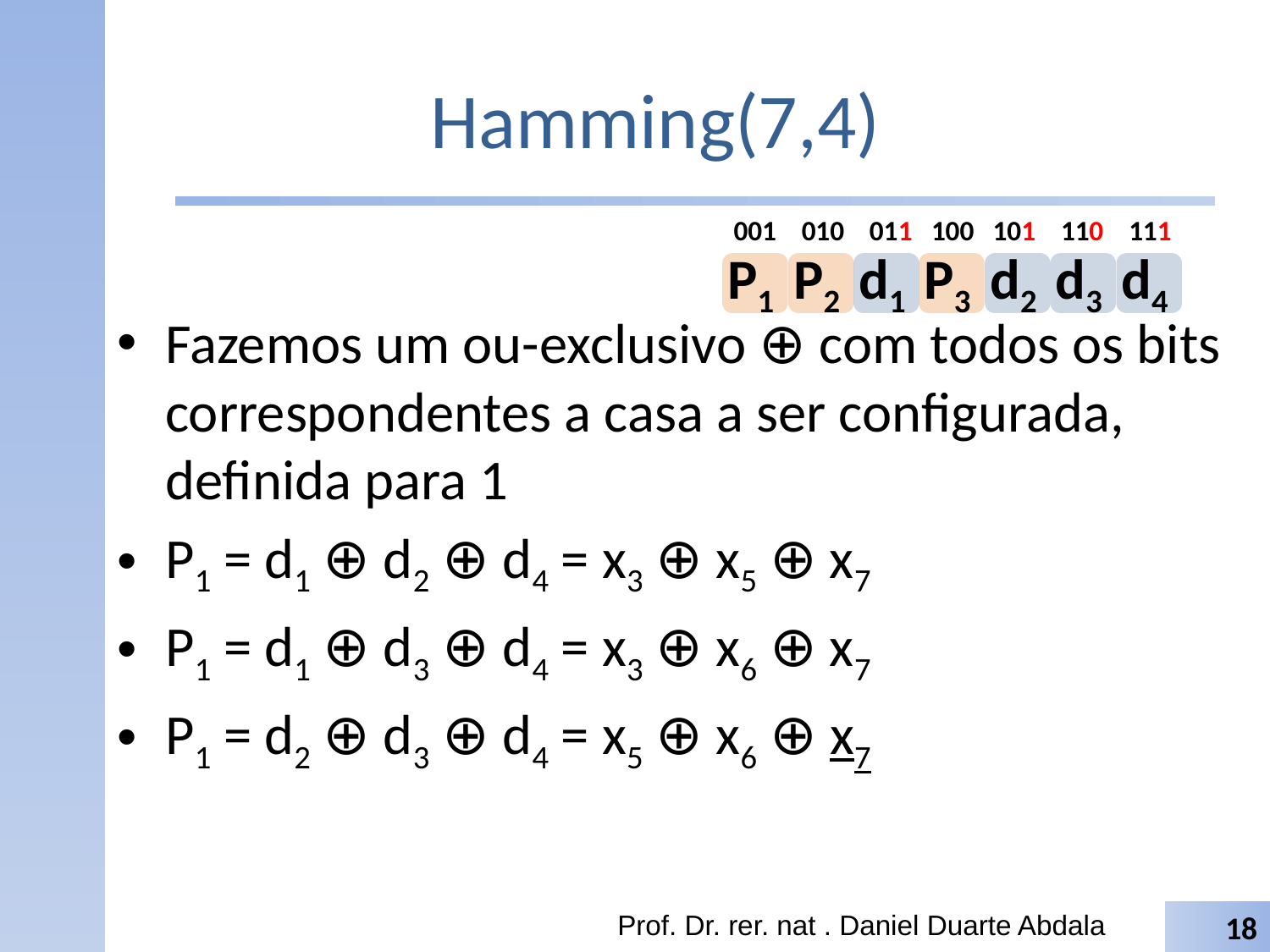

# Hamming(7,4)
 001    010    011   100   101    110    111
P1

P2

d1

P3

d2

d3

d4

Fazemos um ou-exclusivo ⊕ com todos os bits correspondentes a casa a ser configurada, definida para 1
P1 = d1 ⊕ d2 ⊕ d4 = x3 ⊕ x5 ⊕ x7
P1 = d1 ⊕ d3 ⊕ d4 = x3 ⊕ x6 ⊕ x7
P1 = d2 ⊕ d3 ⊕ d4 = x5 ⊕ x6 ⊕ x7

Prof. Dr. rer. nat . Daniel Duarte Abdala
18